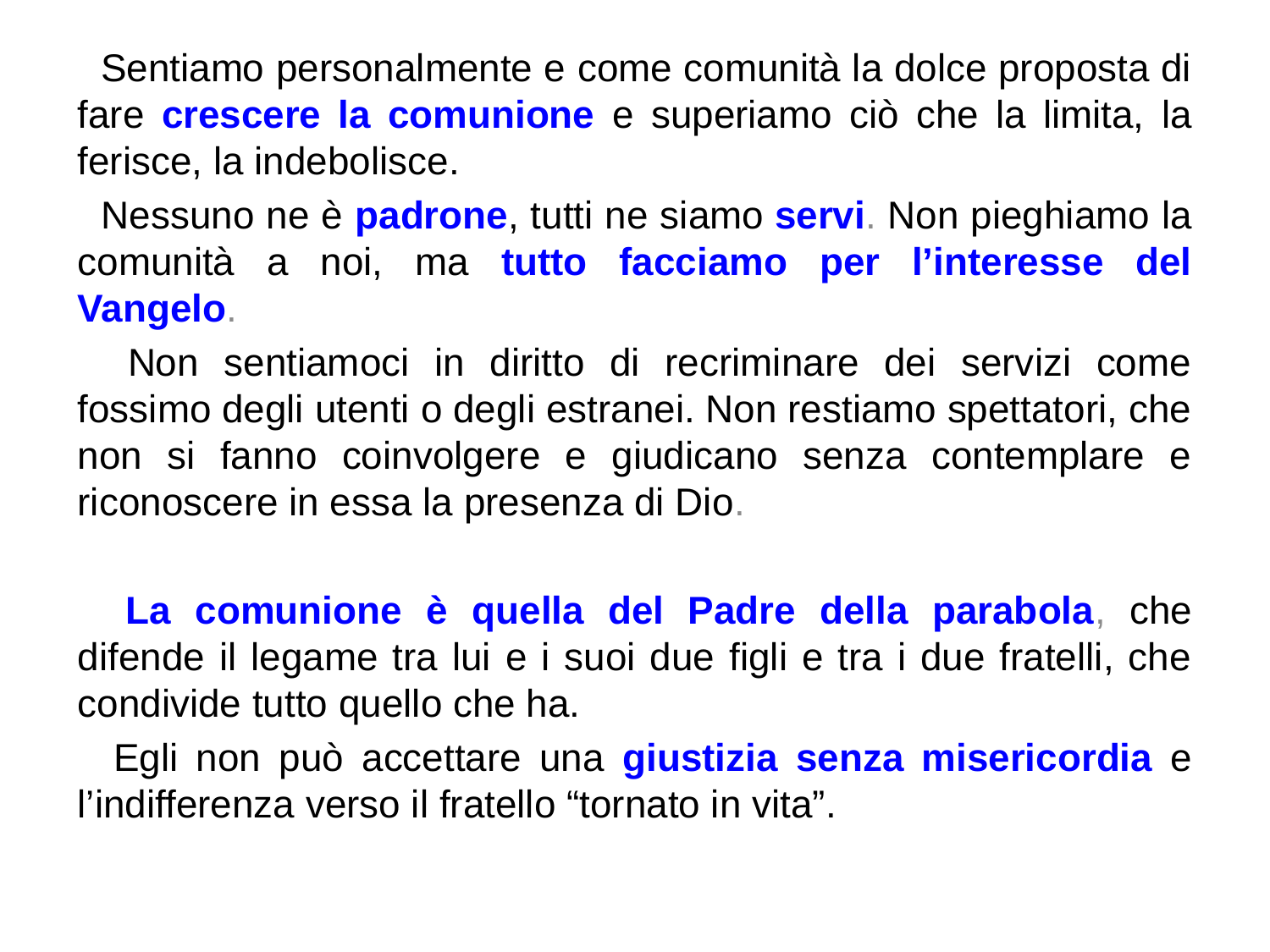

Sentiamo personalmente e come comunità la dolce proposta di fare crescere la comunione e superiamo ciò che la limita, la ferisce, la indebolisce.
  Nessuno ne è padrone, tutti ne siamo servi. Non pieghiamo la comunità a noi, ma tutto facciamo per l’interesse del Vangelo.
  Non sentiamoci in diritto di recriminare dei servizi come fossimo degli utenti o degli estranei. Non restiamo spettatori, che non si fanno coinvolgere e giudicano senza contemplare e riconoscere in essa la presenza di Dio.

  La comunione è quella del Padre della parabola, che difende il legame tra lui e i suoi due figli e tra i due fratelli, che condivide tutto quello che ha.
  Egli non può accettare una giustizia senza misericordia e l’indifferenza verso il fratello “tornato in vita”.